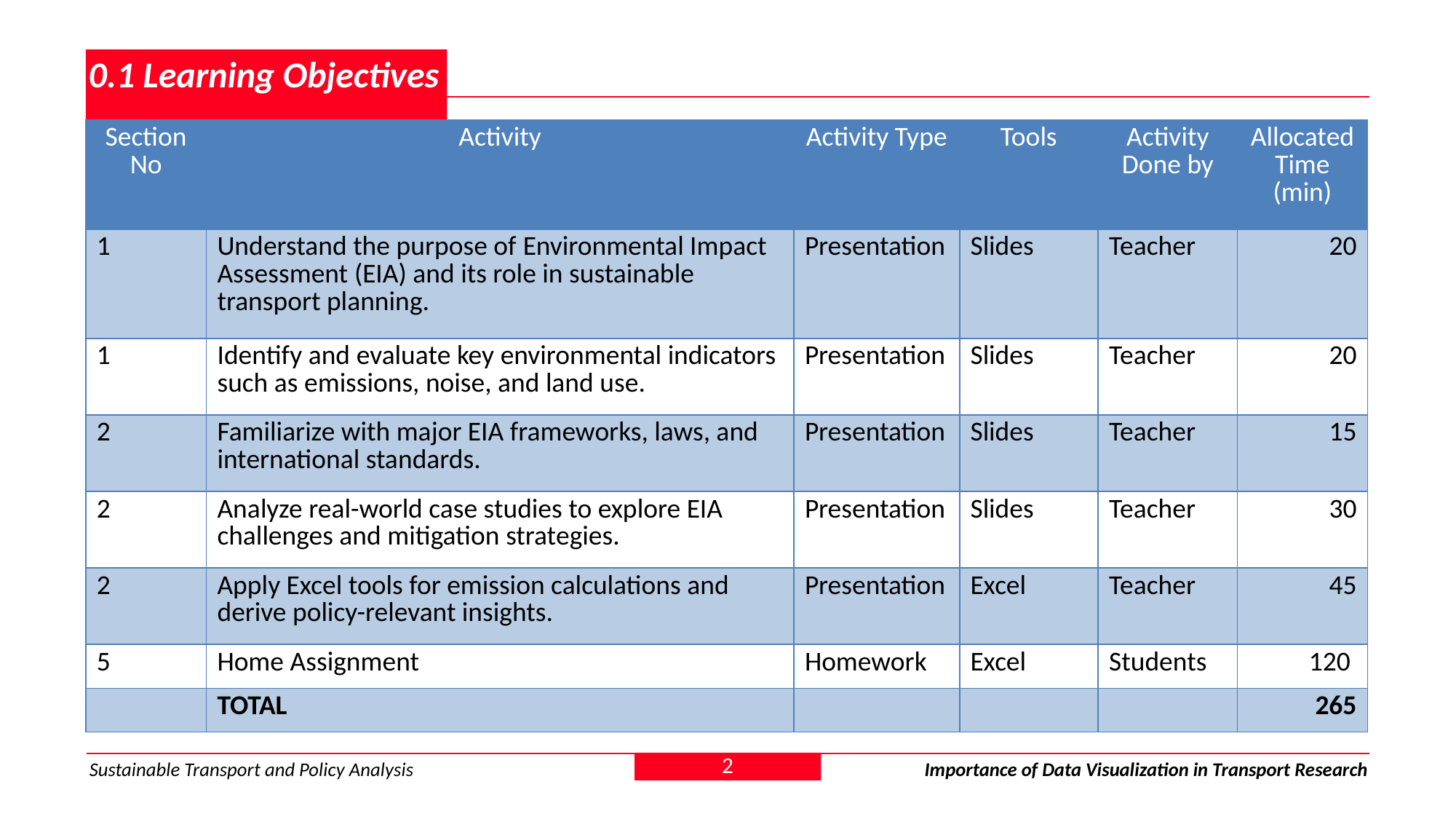

# 0.1 Learning Objectives
| Section No | Activity | Activity Type | Tools | Activity Done by | Allocated Time (min) |
| --- | --- | --- | --- | --- | --- |
| 1 | Understand the purpose of Environmental Impact Assessment (EIA) and its role in sustainable transport planning. | Presentation | Slides | Teacher | 20 |
| 1 | Identify and evaluate key environmental indicators such as emissions, noise, and land use. | Presentation | Slides | Teacher | 20 |
| 2 | Familiarize with major EIA frameworks, laws, and international standards. | Presentation | Slides | Teacher | 15 |
| 2 | Analyze real-world case studies to explore EIA challenges and mitigation strategies. | Presentation | Slides | Teacher | 30 |
| 2 | Apply Excel tools for emission calculations and derive policy-relevant insights. | Presentation | Excel | Teacher | 45 |
| 5 | Home Assignment | Homework | Excel | Students | 120 |
|  | TOTAL |  |  |  | 265 |
2
Sustainable Transport and Policy Analysis
Importance of Data Visualization in Transport Research